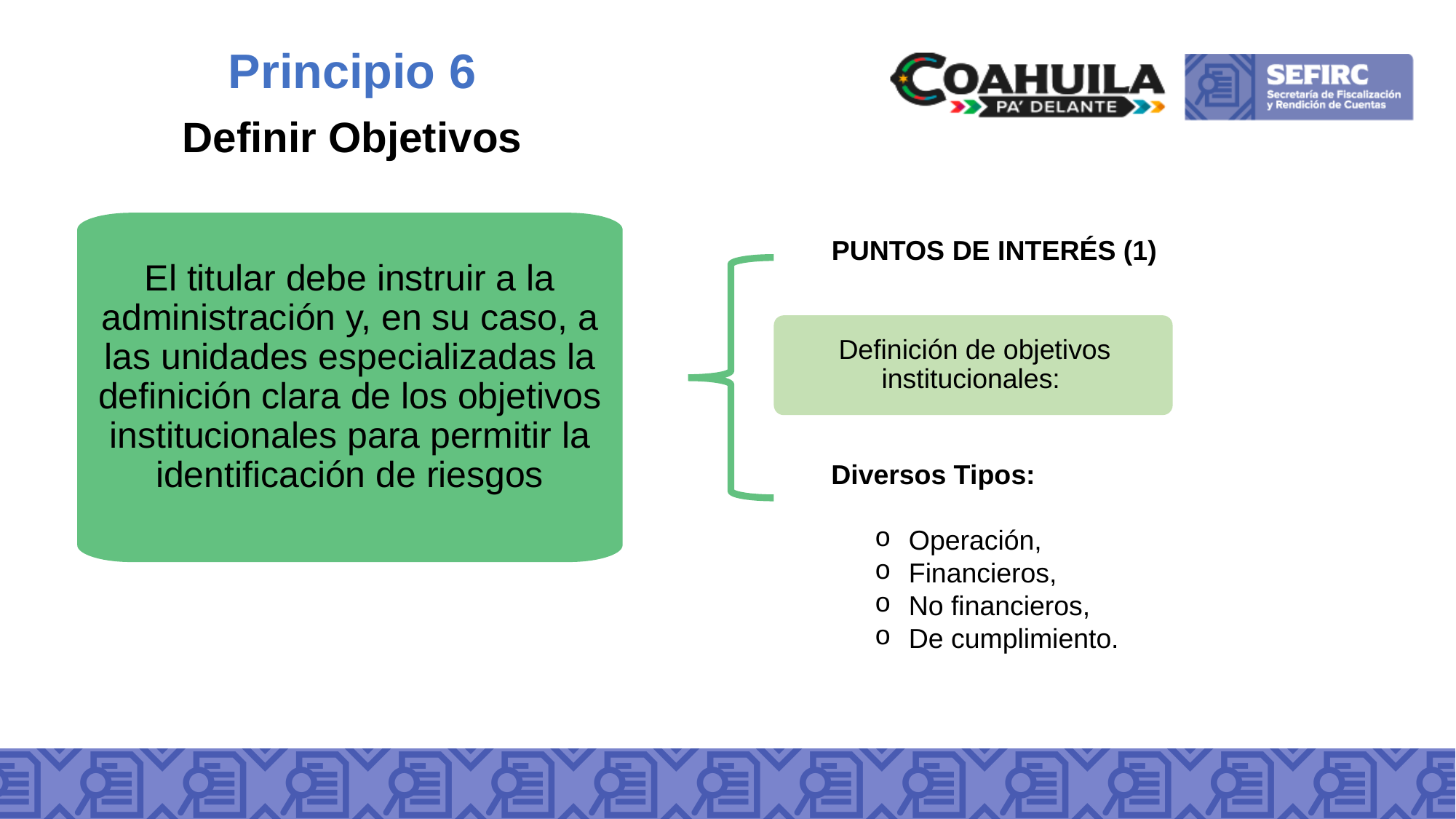

Principio 6
Definir Objetivos
Definición de objetivos institucionales:

El titular debe instruir a la administración y, en su caso, a las unidades especializadas la definición clara de los objetivos institucionales para permitir la identificación de riesgos
PUNTOS DE INTERÉS (1)

Diversos Tipos:

Operación,
Financieros,
No financieros,
De cumplimiento.